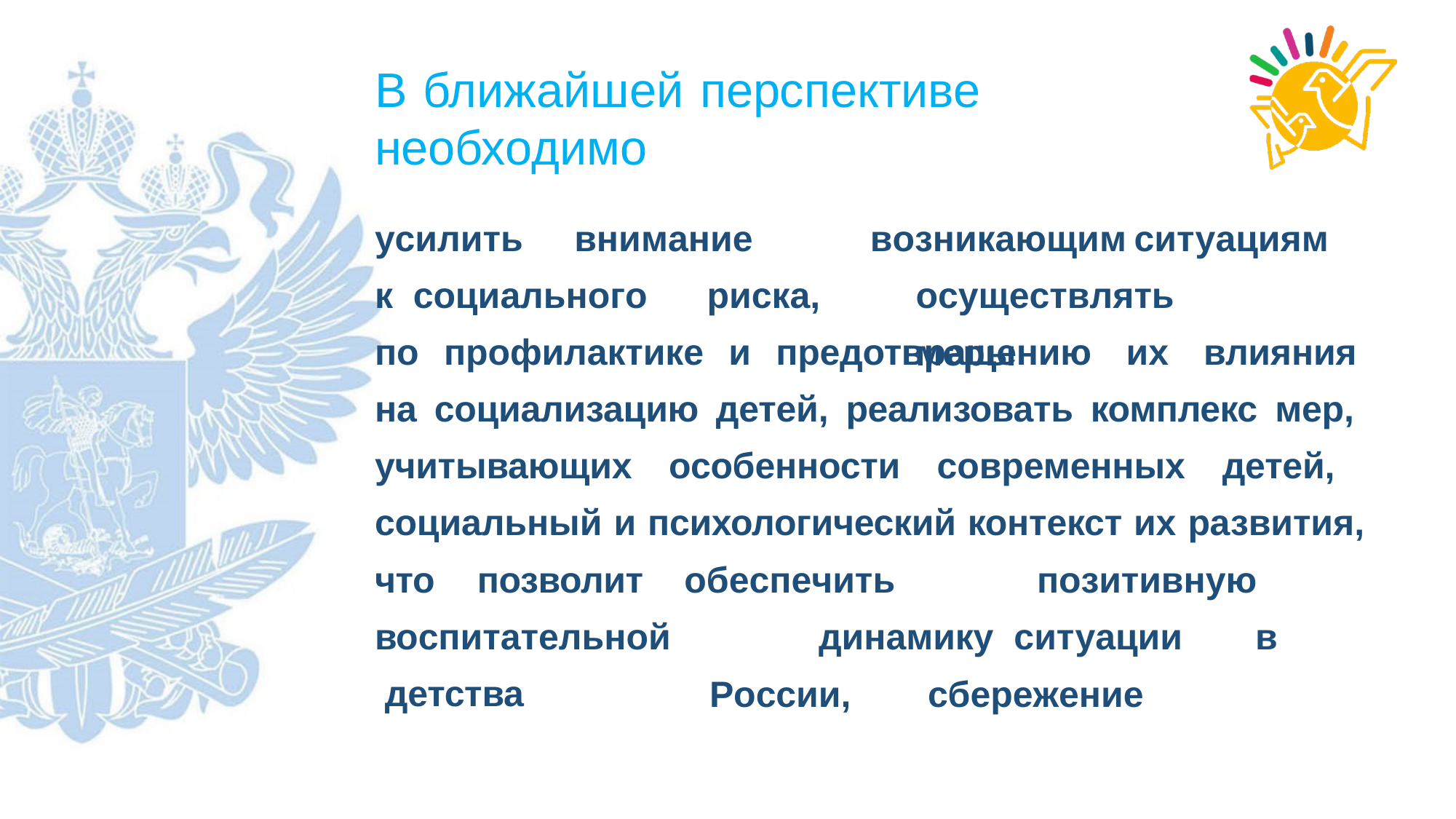

# В ближайшей перспективе  необходимо
усилить	внимание	к  социального	риска,
возникающим	ситуациям  осуществлять		меры
по профилактике и предотвращению их влияния  на социализацию детей, реализовать комплекс мер,  учитывающих особенности современных детей,  социальный и психологический контекст их развития,
что	позволит  воспитательной  детства
обеспечить		позитивную		динамику  ситуации	в	России,	сбережение